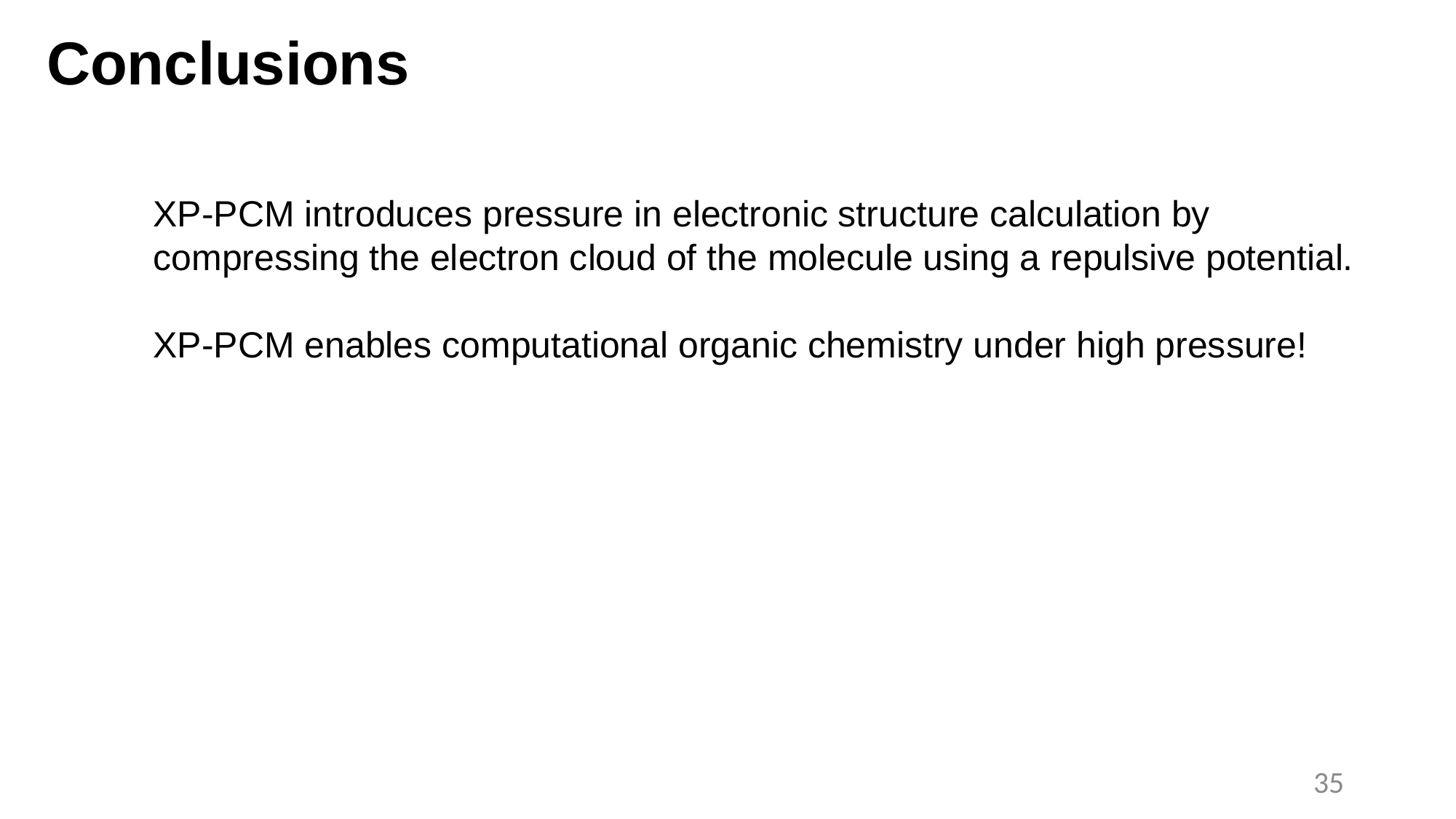

Conclusions
XP-PCM introduces pressure in electronic structure calculation by compressing the electron cloud of the molecule using a repulsive potential.

XP-PCM enables computational organic chemistry under high pressure!
35